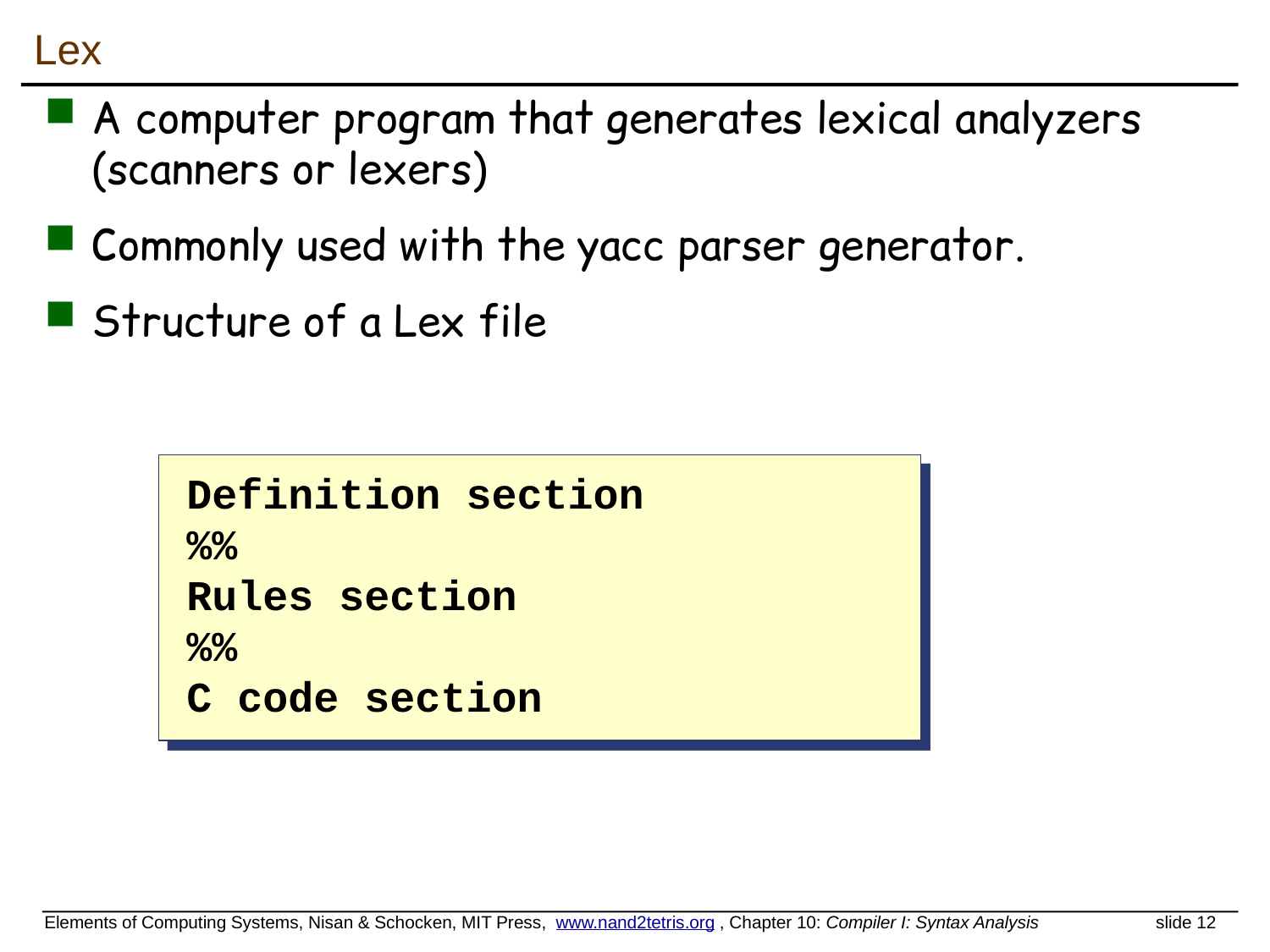

# Lex
A computer program that generates lexical analyzers (scanners or lexers)
Commonly used with the yacc parser generator.
Structure of a Lex file
Definition section
%%
Rules section
%%
C code section